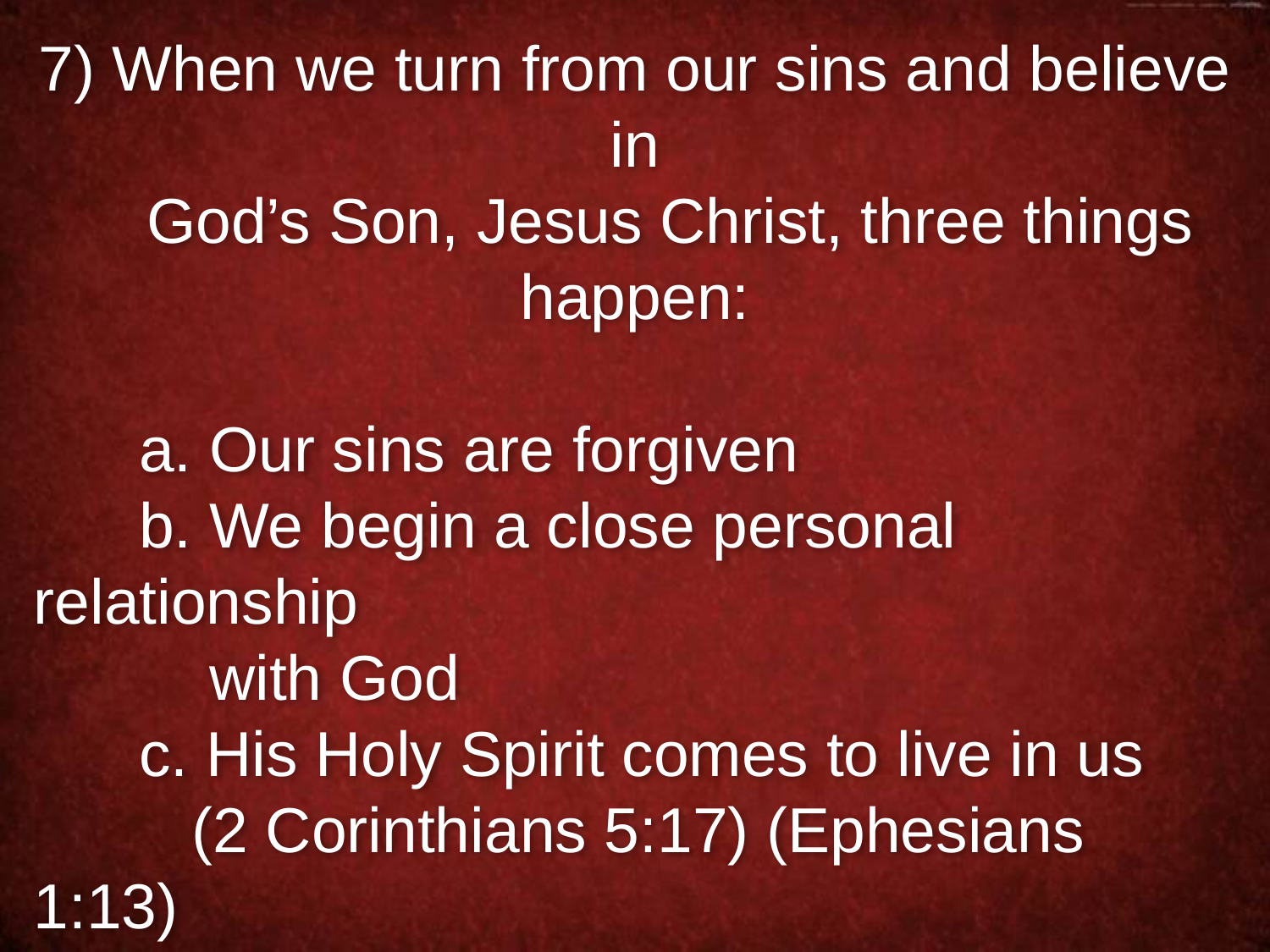

7) When we turn from our sins and believe in
    God’s Son, Jesus Christ, three things happen:

      a. Our sins are forgiven
      b. We begin a close personal relationship
          with God
      c. His Holy Spirit comes to live in us
         (2 Corinthians 5:17) (Ephesians 1:13)